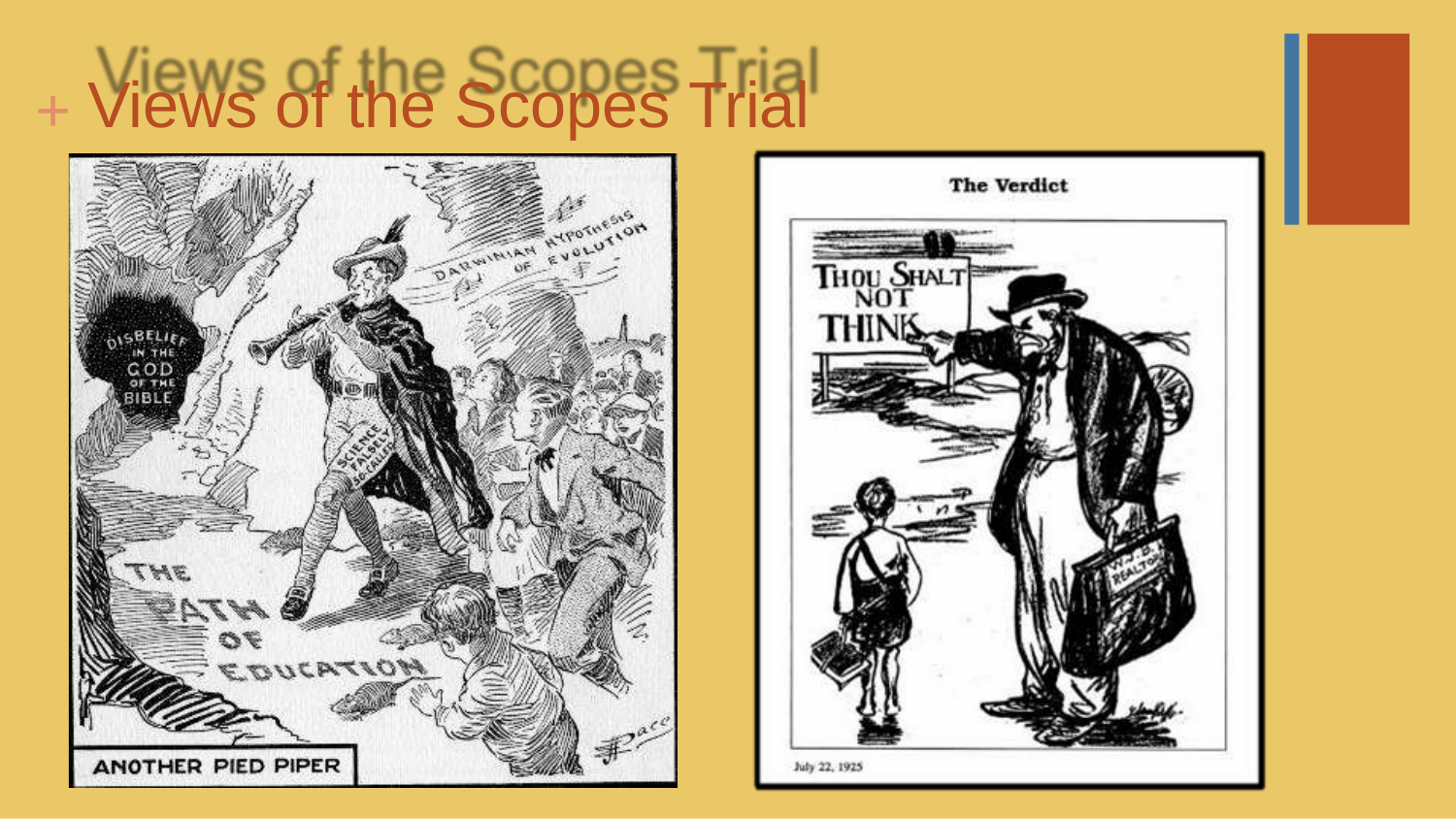

# + Views of the Scopes Trial